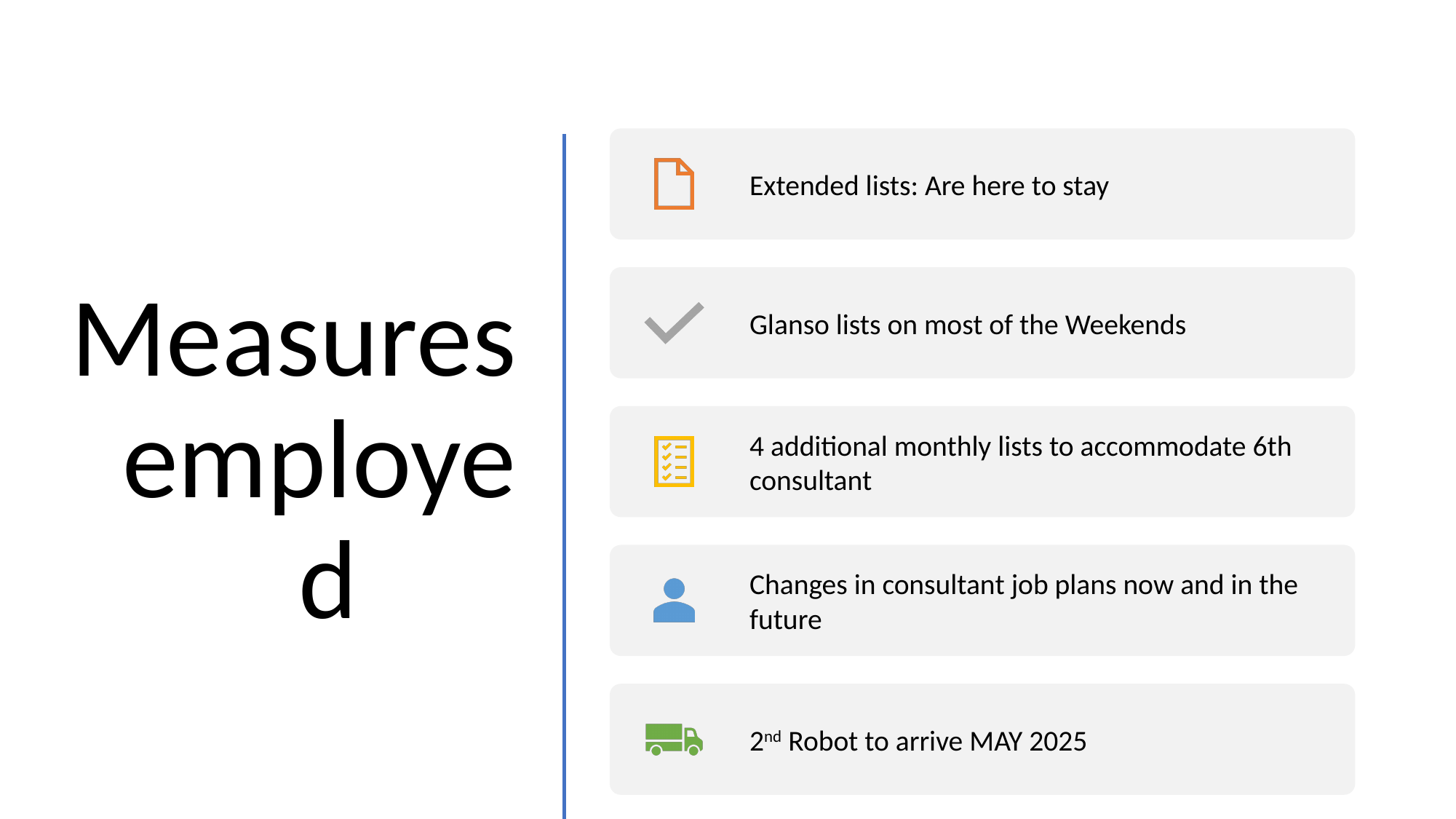

# Measures employed
Extended lists: Are here to stay
Glanso lists on most of the Weekends
4 additional monthly lists to accommodate 6th consultant
Changes in consultant job plans now and in the future
2nd Robot to arrive MAY 2025